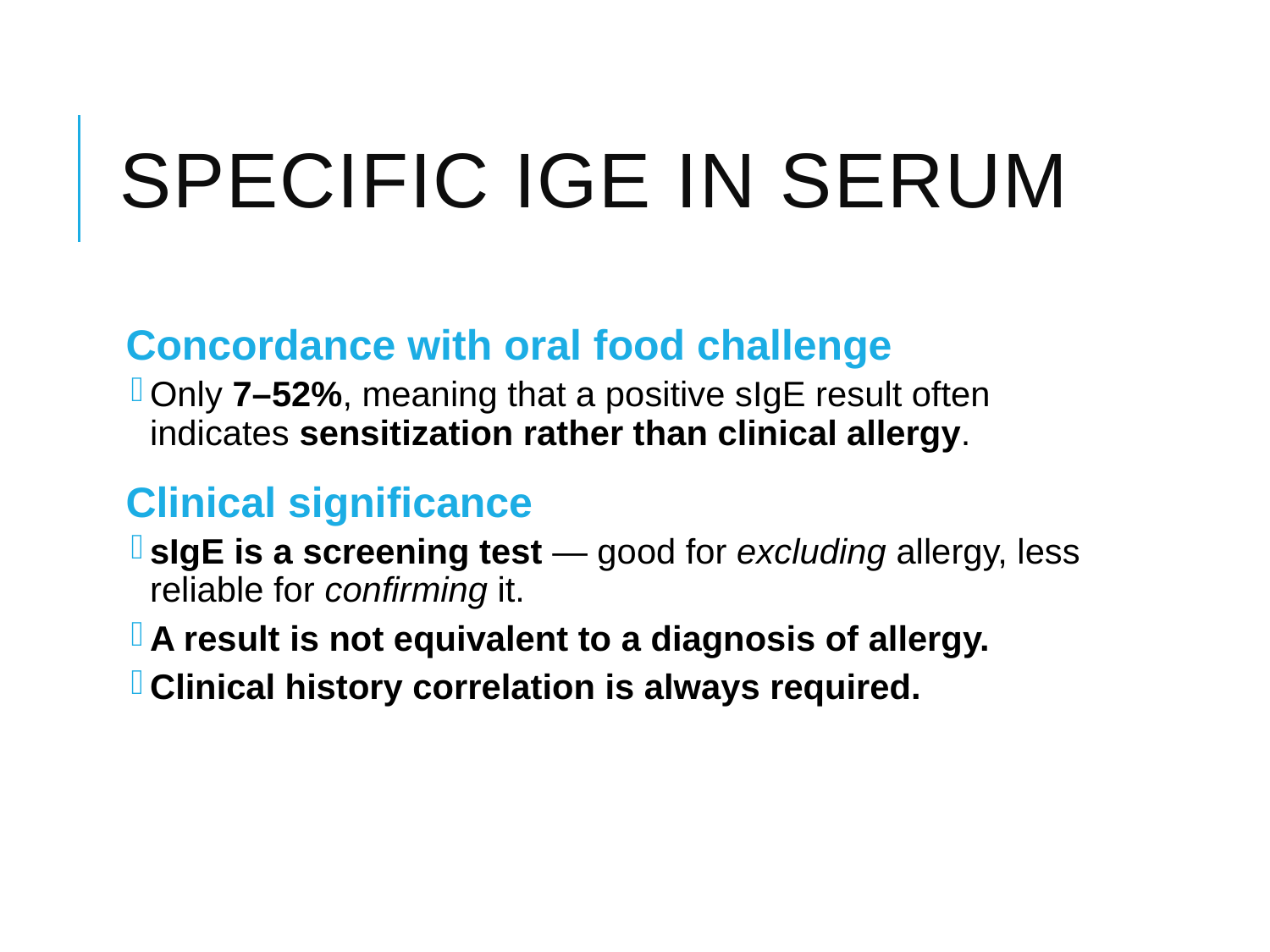

# Specific IgE in serum
Concordance with oral food challenge
Only 7–52%, meaning that a positive sIgE result often indicates sensitization rather than clinical allergy.
Clinical significance
sIgE is a screening test — good for excluding allergy, less reliable for confirming it.
A result is not equivalent to a diagnosis of allergy.
Clinical history correlation is always required.